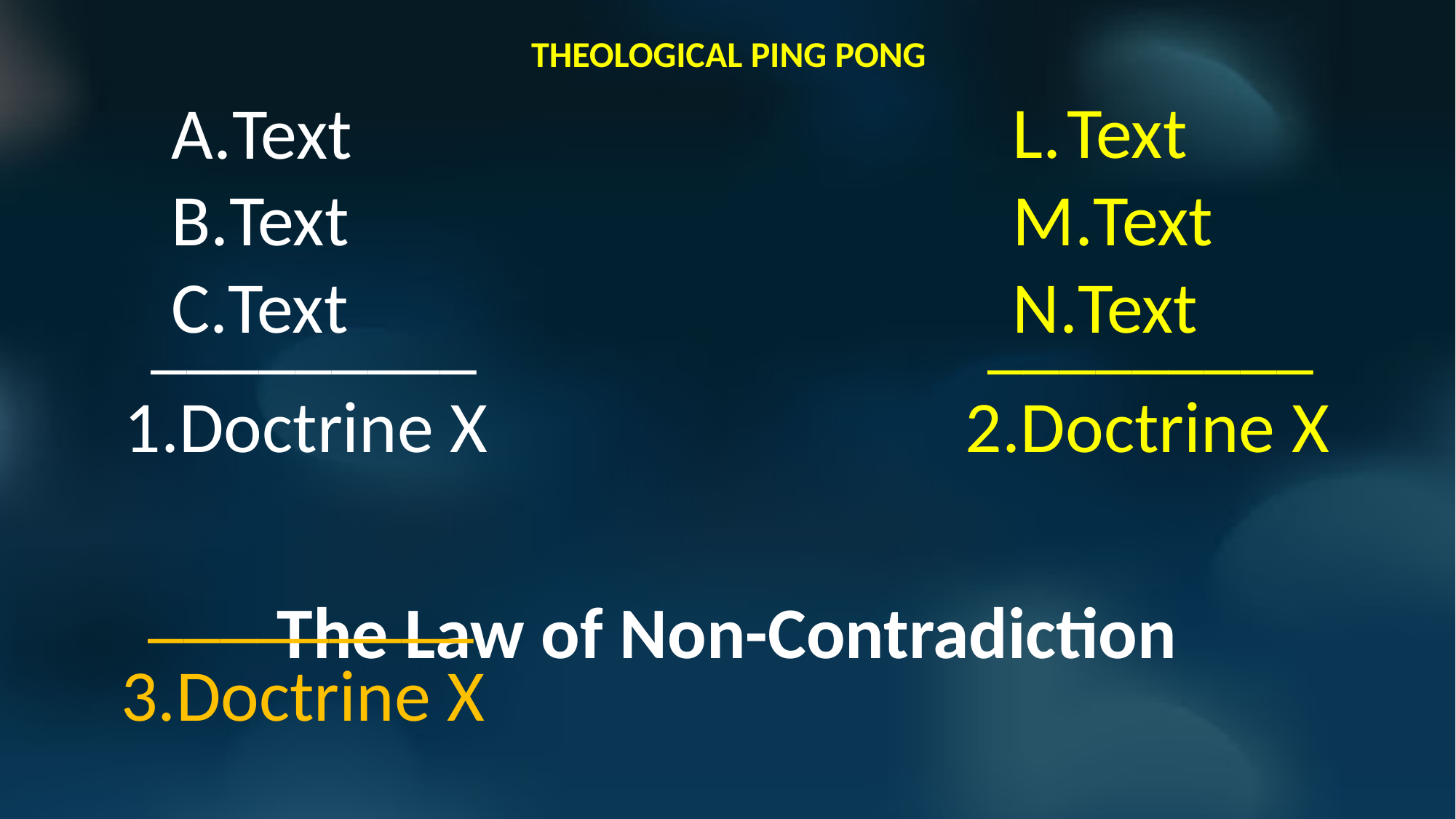

THEOLOGICAL PING PONG
Text
Text
Text
Text
Text
Text
_________
Doctrine X
_________
Doctrine X
_________
Doctrine X
The Law of Non-Contradiction